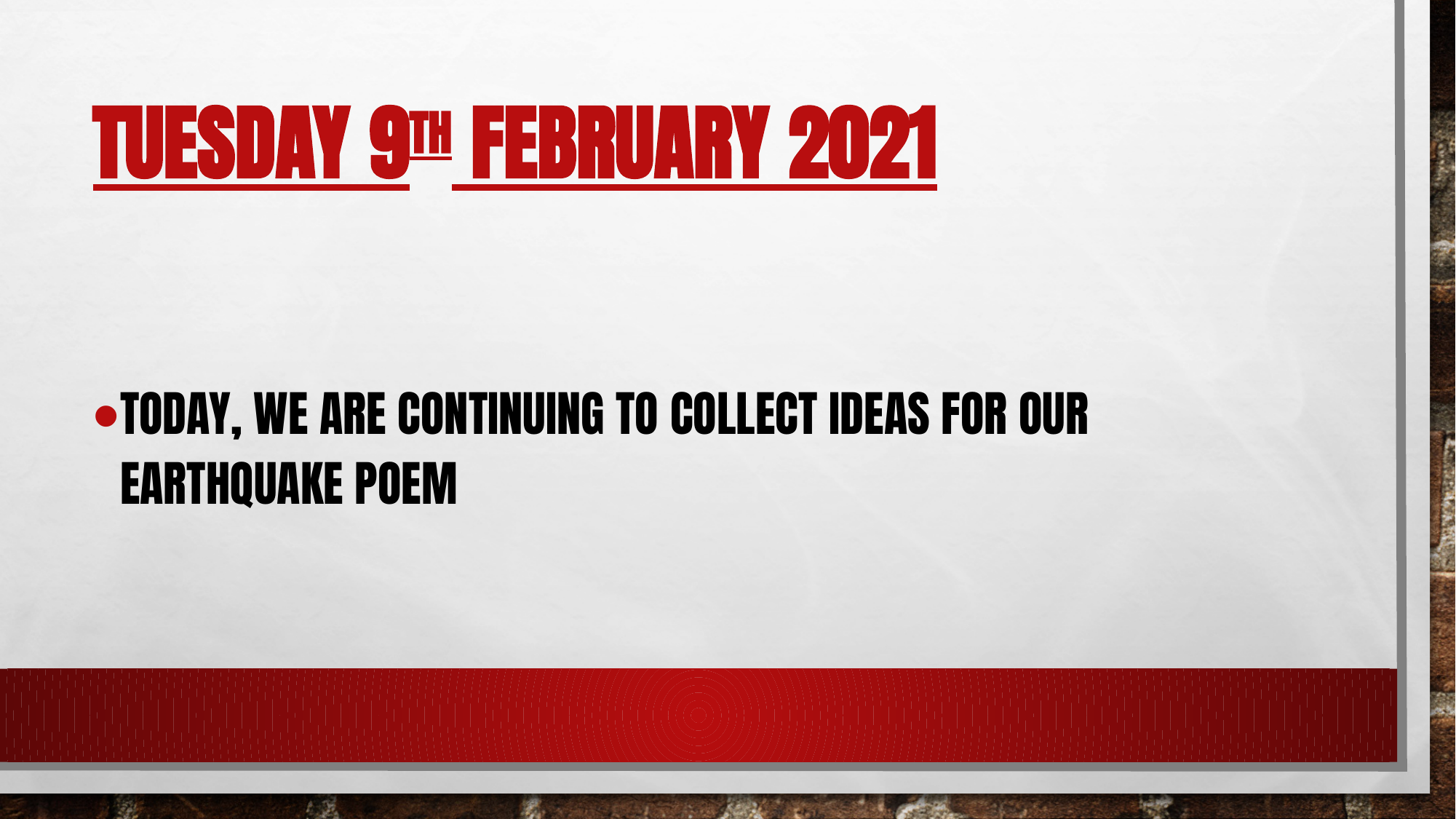

# Tuesday 9th February 2021
Today, We are continuing to collect ideas for our Earthquake poem